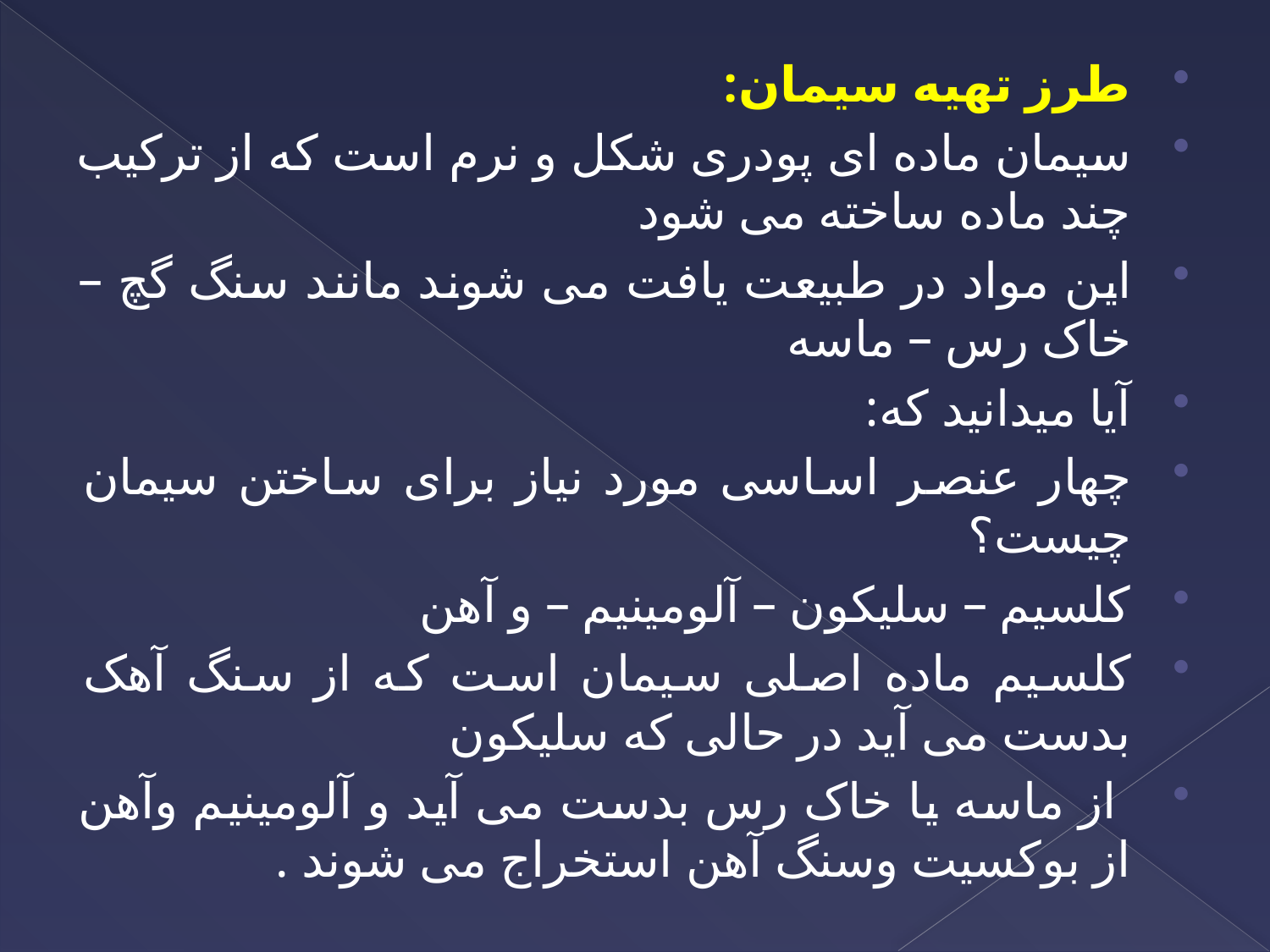

طرز تهیه سیمان:
سیمان ماده ای پودری شکل و نرم است که از ترکیب چند ماده ساخته می شود
این مواد در طبیعت یافت می شوند مانند سنگ گچ – خاک رس – ماسه
آیا میدانید که:
چهار عنصر اساسی مورد نیاز برای ساختن سیمان چیست؟
کلسیم – سلیکون – آلومینیم – و آهن
کلسیم ماده اصلی سیمان است که از سنگ آهک بدست می آید در حالی که سلیکون
 از ماسه یا خاک رس بدست می آید و آلومینیم وآهن از بوکسیت وسنگ آهن استخراج می شوند .